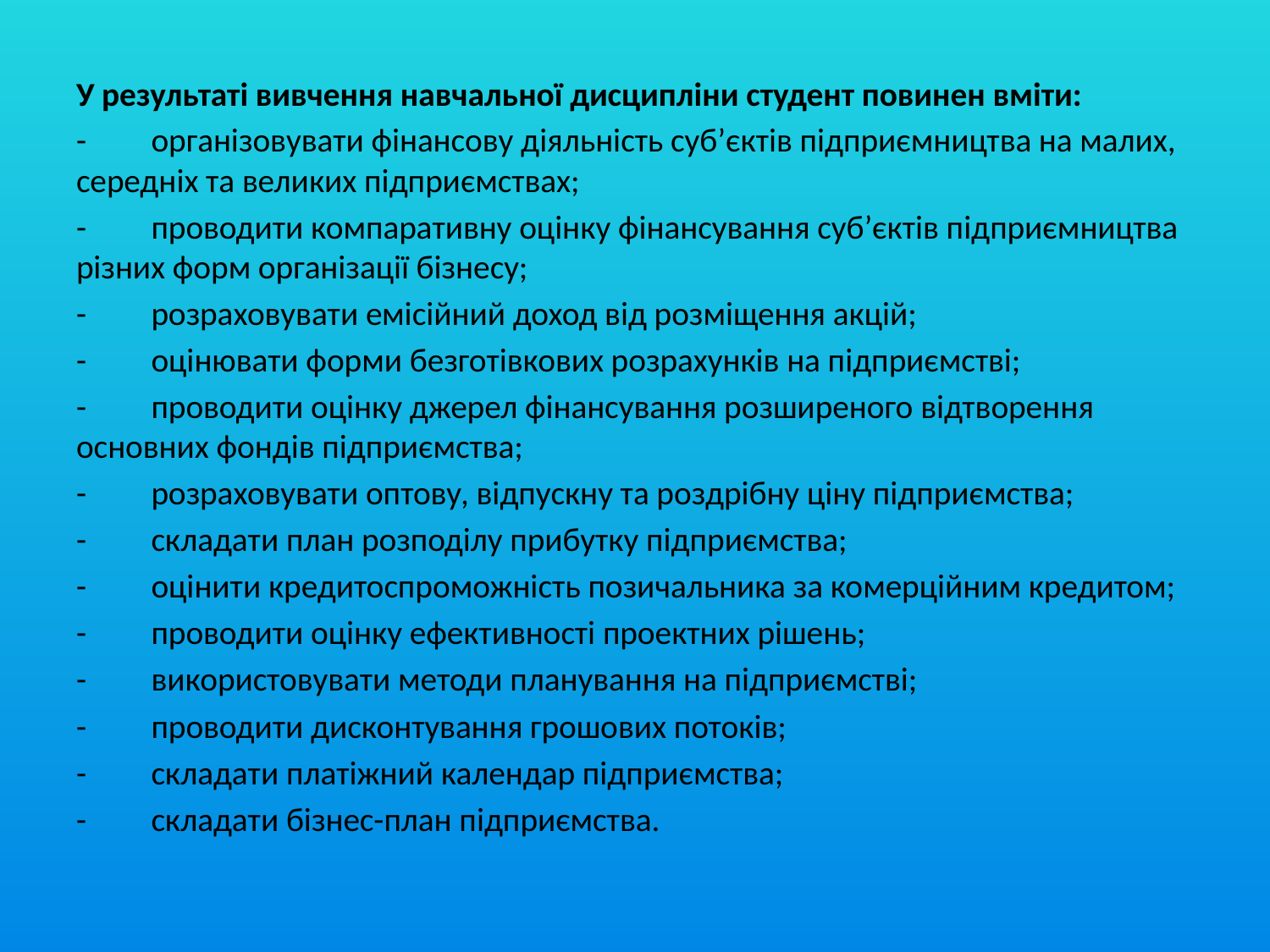

У результаті вивчення навчальної дисципліни студент повинен вміти:
-	організовувати фінансову діяльність суб’єктів підприємництва на малих, середніх та великих підприємствах;
-	проводити компаративну оцінку фінансування суб’єктів підприємництва різних форм організації бізнесу;
-	розраховувати емісійний доход від розміщення акцій;
-	оцінювати форми безготівкових розрахунків на підприємстві;
-	проводити оцінку джерел фінансування розширеного відтворення основних фондів підприємства;
-	розраховувати оптову, відпускну та роздрібну ціну підприємства;
-	складати план розподілу прибутку підприємства;
-	оцінити кредитоспроможність позичальника за комерційним кредитом;
-	проводити оцінку ефективності проектних рішень;
-	використовувати методи планування на підприємстві;
-	проводити дисконтування грошових потоків;
-	складати платіжний календар підприємства;
-	складати бізнес-план підприємства.